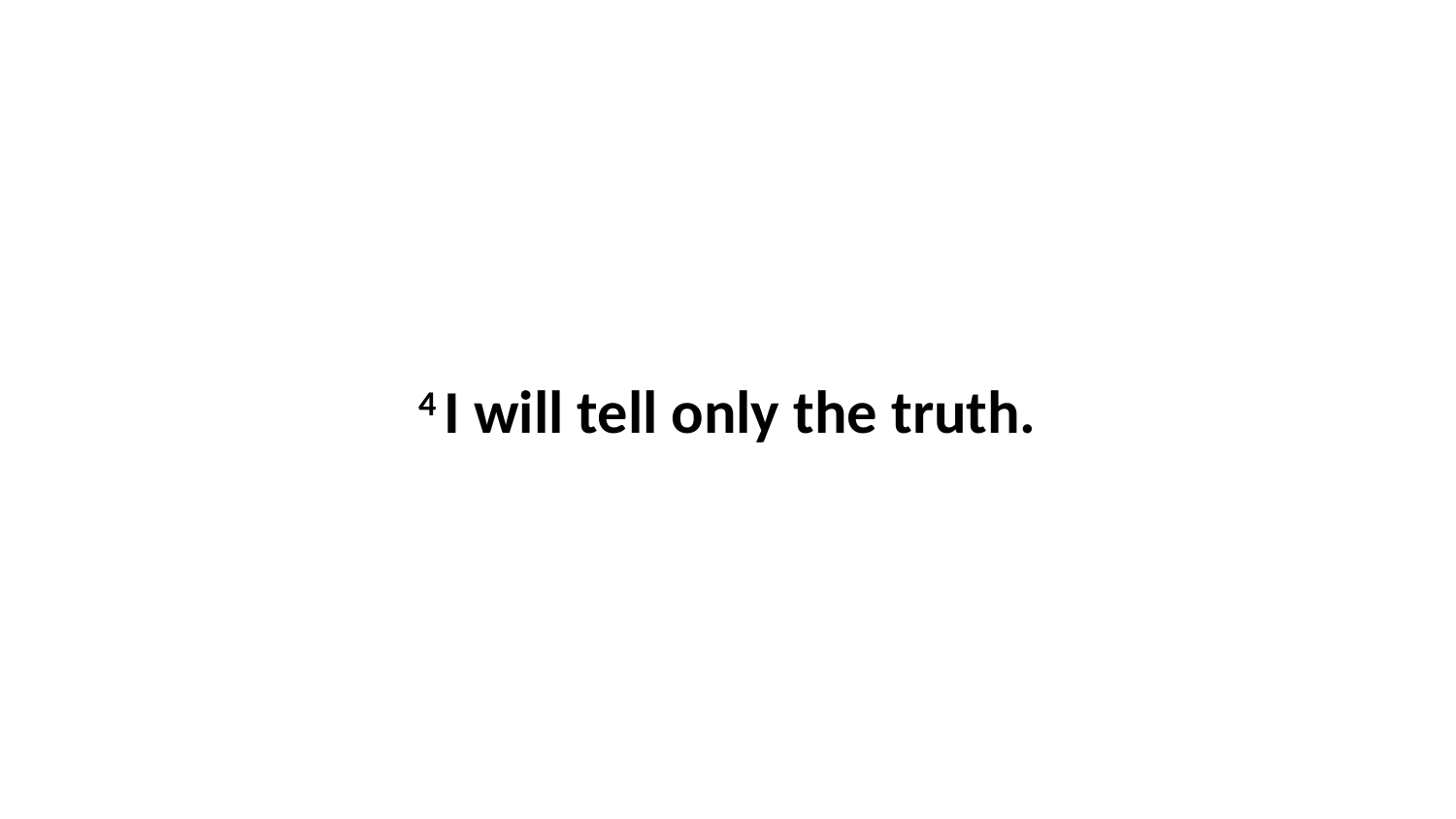

4 I will tell only the truth.